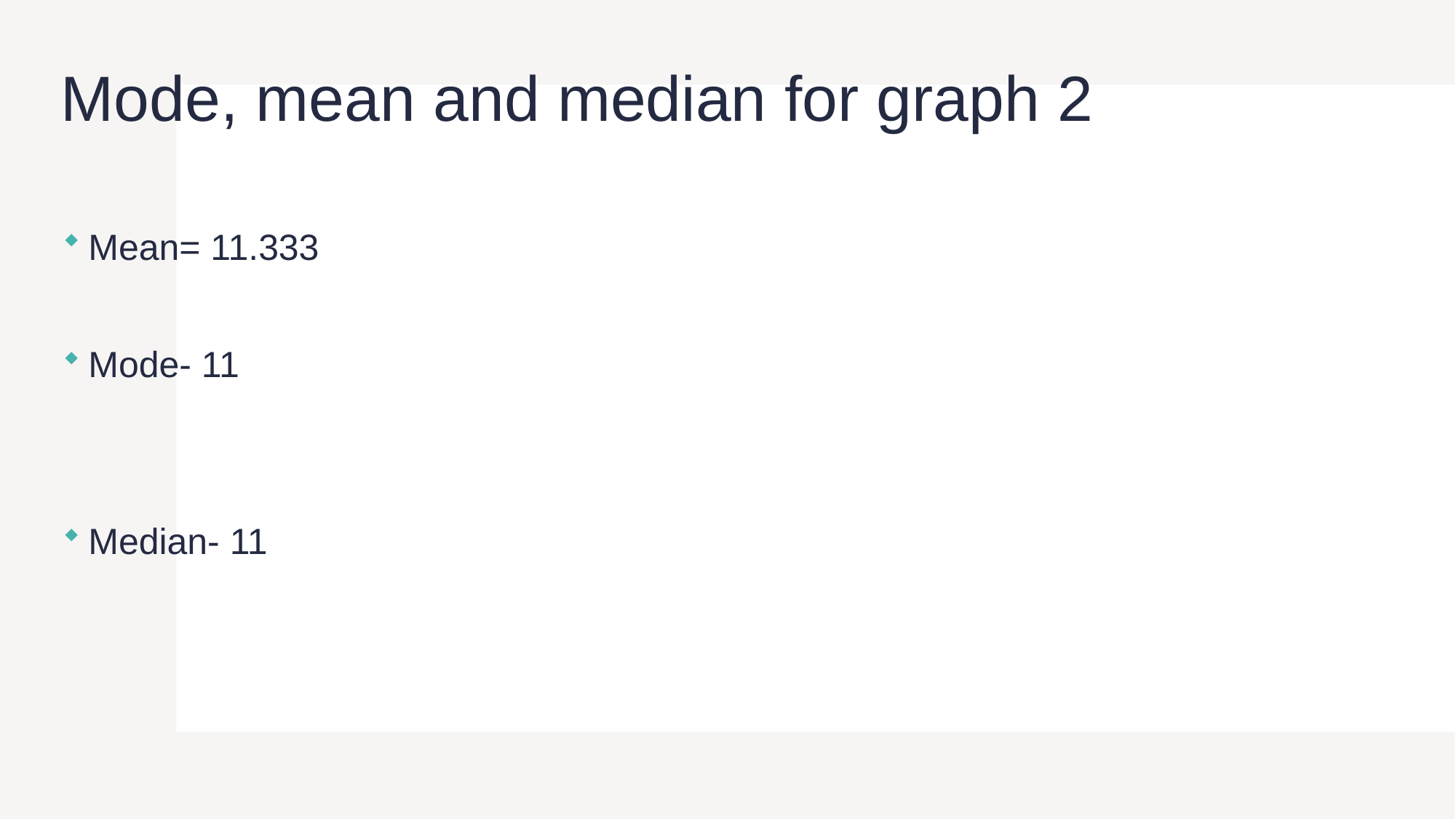

# Mode, mean and median for graph 2
Mean= 11.333

Mode- 11

Median- 11